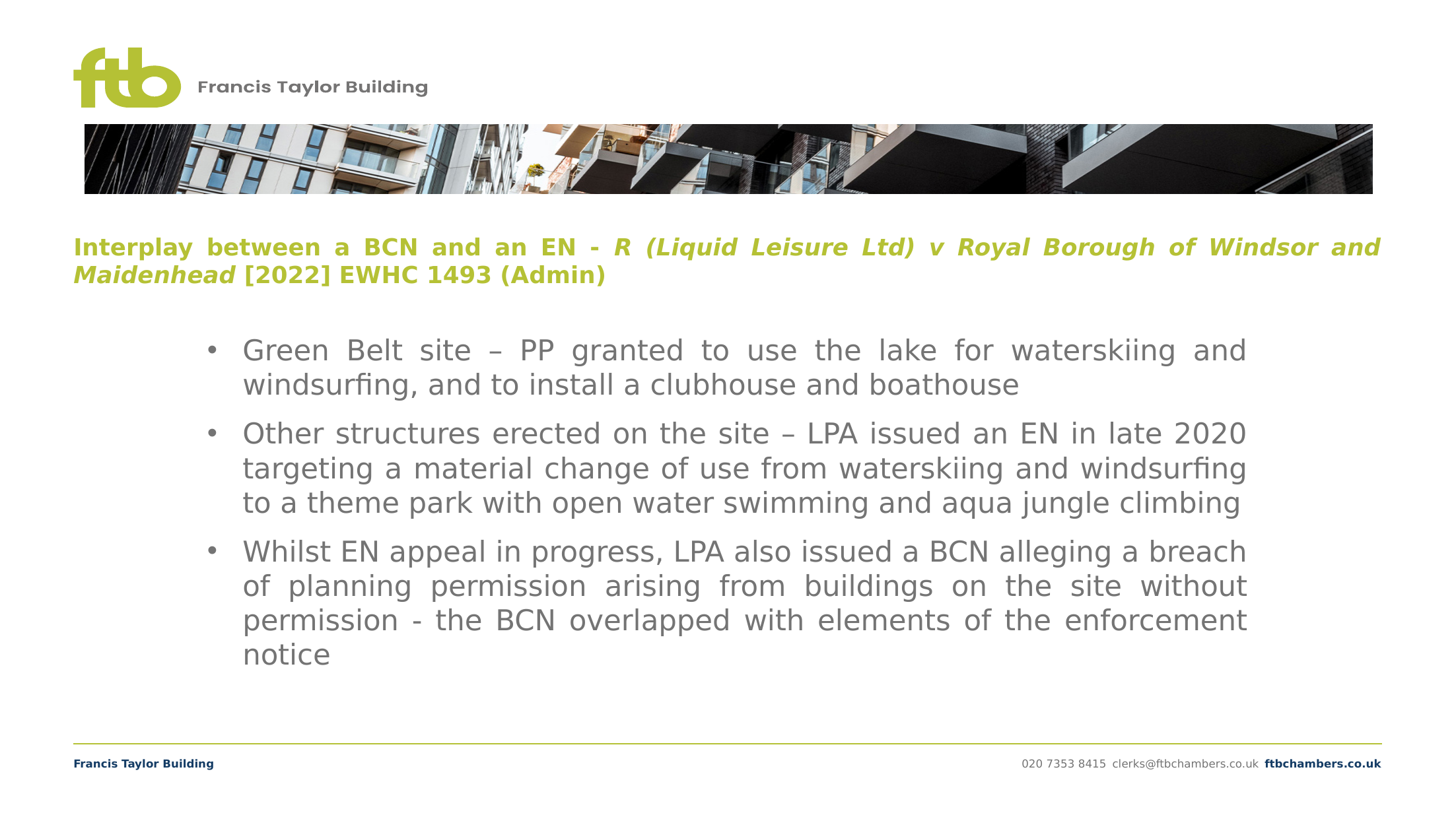

# Interplay between a BCN and an EN - R (Liquid Leisure Ltd) v Royal Borough of Windsor and Maidenhead [2022] EWHC 1493 (Admin)
Green Belt site – PP granted to use the lake for waterskiing and windsurfing, and to install a clubhouse and boathouse
Other structures erected on the site – LPA issued an EN in late 2020 targeting a material change of use from waterskiing and windsurfing to a theme park with open water swimming and aqua jungle climbing
Whilst EN appeal in progress, LPA also issued a BCN alleging a breach of planning permission arising from buildings on the site without permission - the BCN overlapped with elements of the enforcement notice
Francis Taylor Building